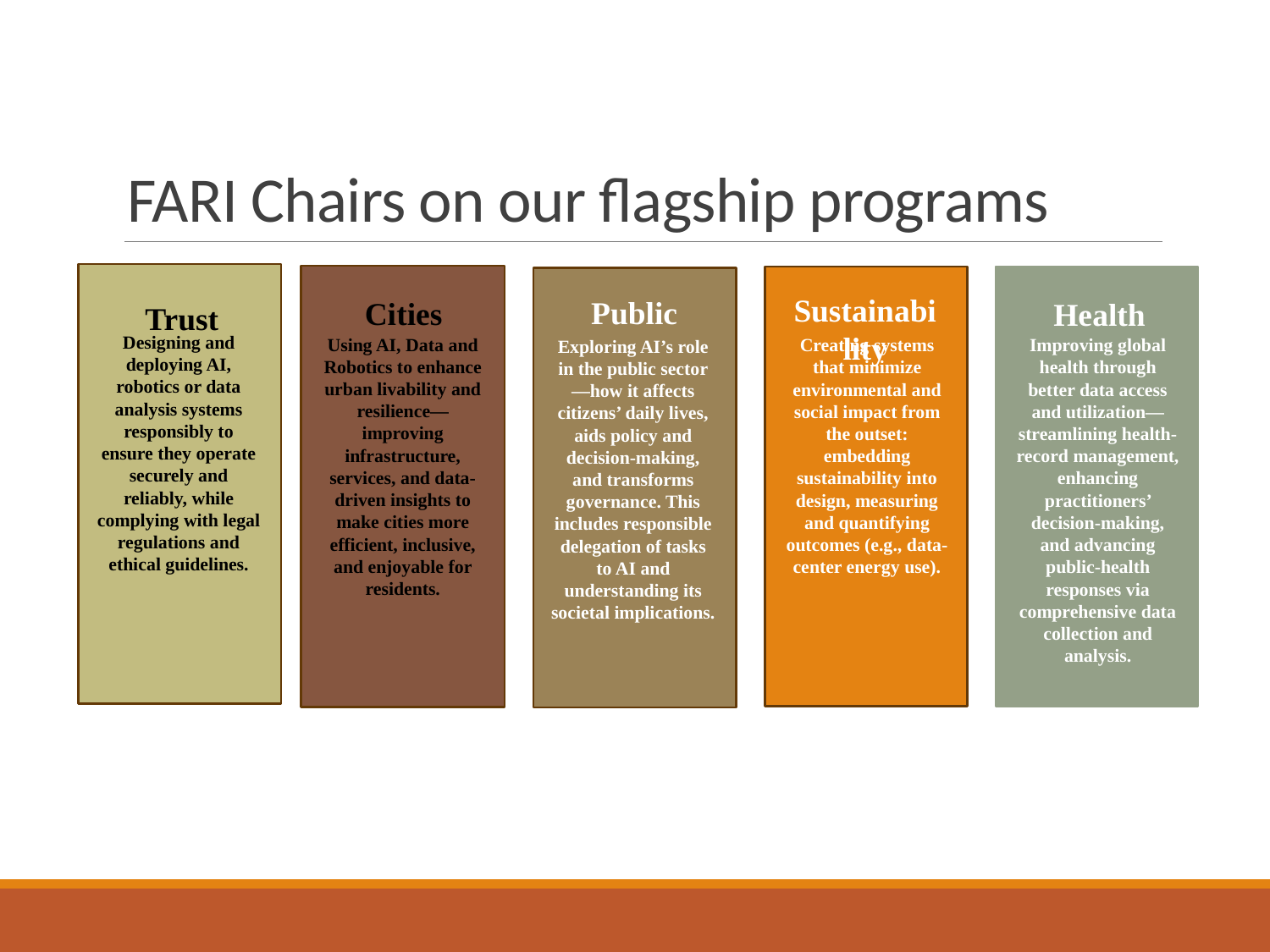

# FARI Chairs on our flagship programs

Sustainability
Public
Health
Cities
Trust
Designing and deploying AI, robotics or data analysis systems responsibly to ensure they operate securely and reliably, while complying with legal regulations and ethical guidelines.
Using AI, Data and Robotics to enhance urban livability and resilience—improving infrastructure, services, and data-driven insights to make cities more efficient, inclusive, and enjoyable for residents.
Creating systems that minimize environmental and social impact from the outset: embedding sustainability into design, measuring and quantifying outcomes (e.g., data-center energy use).
Improving global health through better data access and utilization—streamlining health-record management, enhancing practitioners’ decision-making, and advancing public-health responses via comprehensive data collection and analysis.
Exploring AI’s role in the public sector—how it affects citizens’ daily lives, aids policy and decision-making, and transforms governance. This includes responsible delegation of tasks to AI and understanding its societal implications.